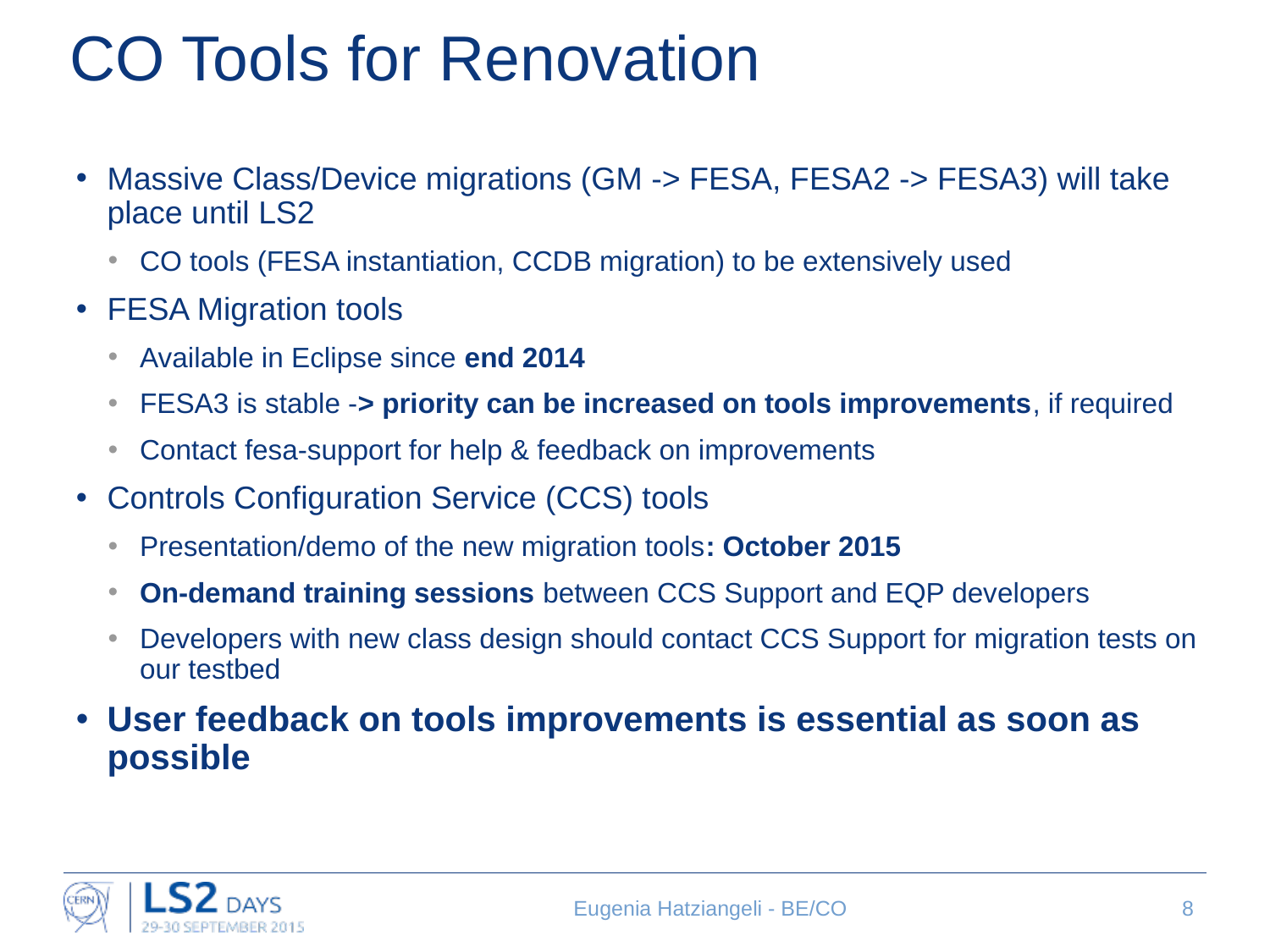

# CO Tools for Renovation
Massive Class/Device migrations (GM -> FESA, FESA2 -> FESA3) will take place until LS2
CO tools (FESA instantiation, CCDB migration) to be extensively used
FESA Migration tools
Available in Eclipse since end 2014
FESA3 is stable -> priority can be increased on tools improvements, if required
Contact fesa-support for help & feedback on improvements
Controls Configuration Service (CCS) tools
Presentation/demo of the new migration tools: October 2015
On-demand training sessions between CCS Support and EQP developers
Developers with new class design should contact CCS Support for migration tests on our testbed
User feedback on tools improvements is essential as soon as possible
Eugenia Hatziangeli - BE/CO
8